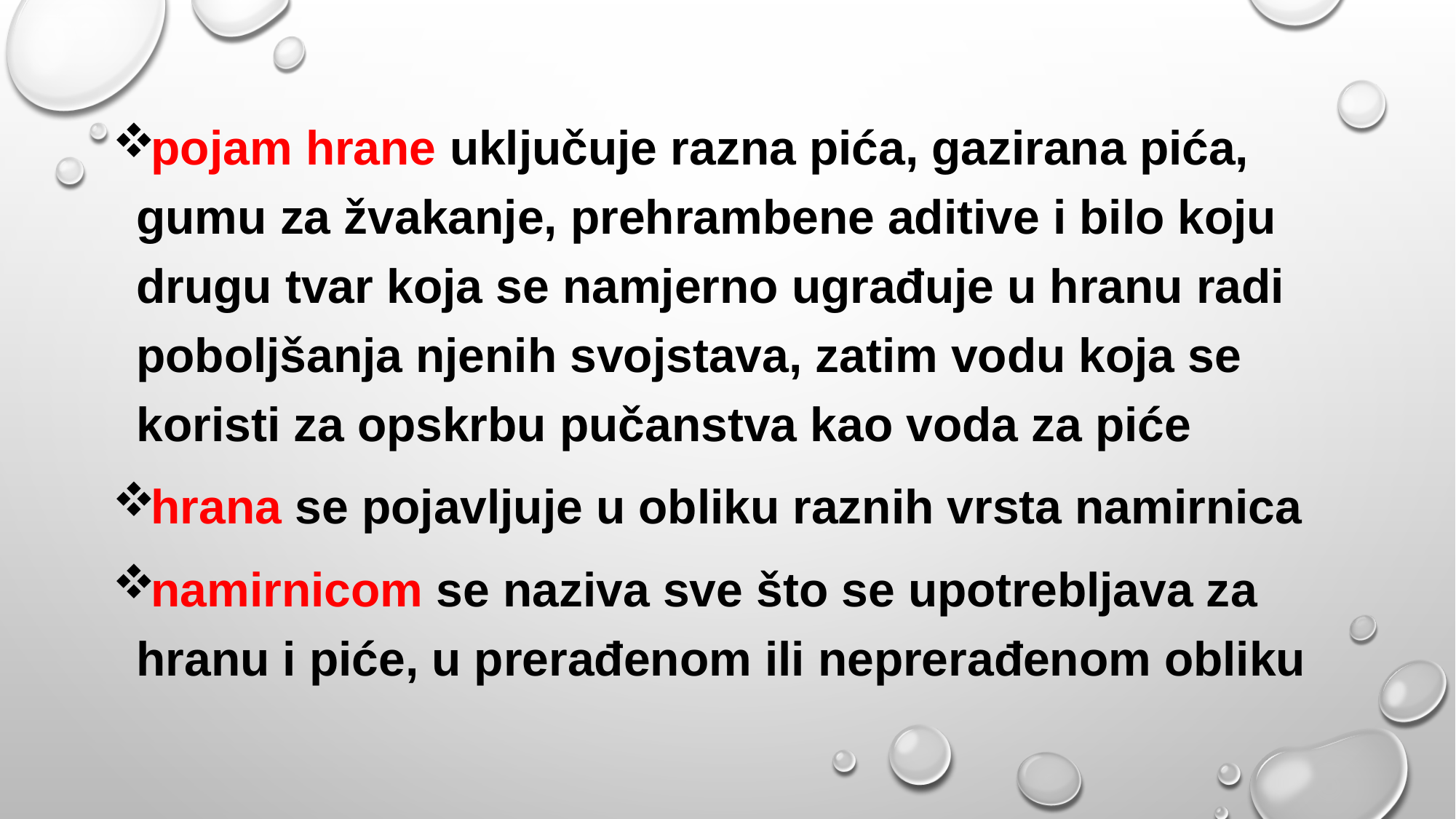

pojam hrane uključuje razna pića, gazirana pića, gumu za žvakanje, prehrambene aditive i bilo koju drugu tvar koja se namjerno ugrađuje u hranu radi poboljšanja njenih svojstava, zatim vodu koja se koristi za opskrbu pučanstva kao voda za piće
hrana se pojavljuje u obliku raznih vrsta namirnica
namirnicom se naziva sve što se upotrebljava za hranu i piće, u prerađenom ili neprerađenom obliku